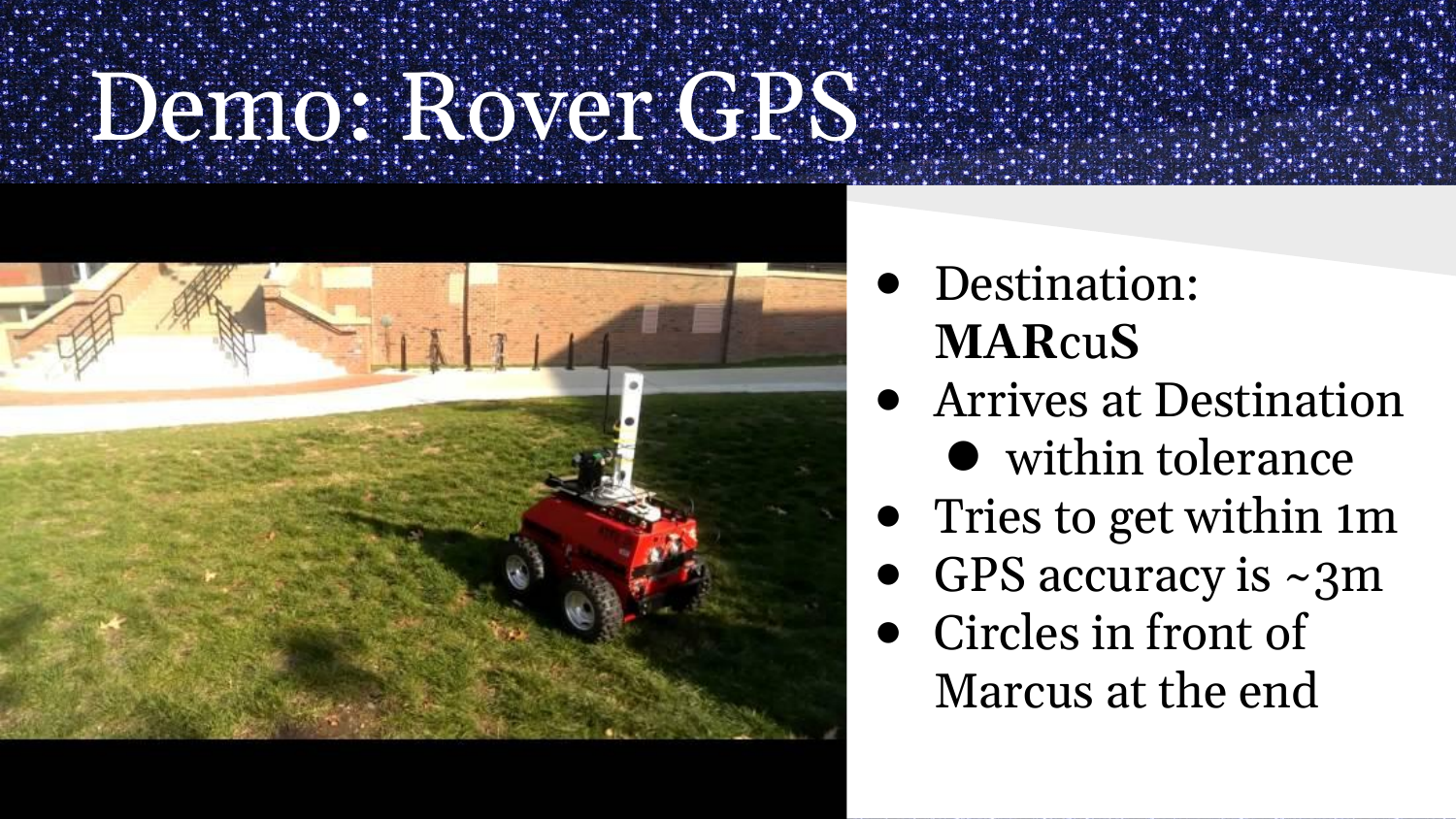

# Demo: Rover GPS

Destination: MARcuS
Arrives at Destination
within tolerance
Tries to get within 1m
GPS accuracy is ~3m
Circles in front of Marcus at the end